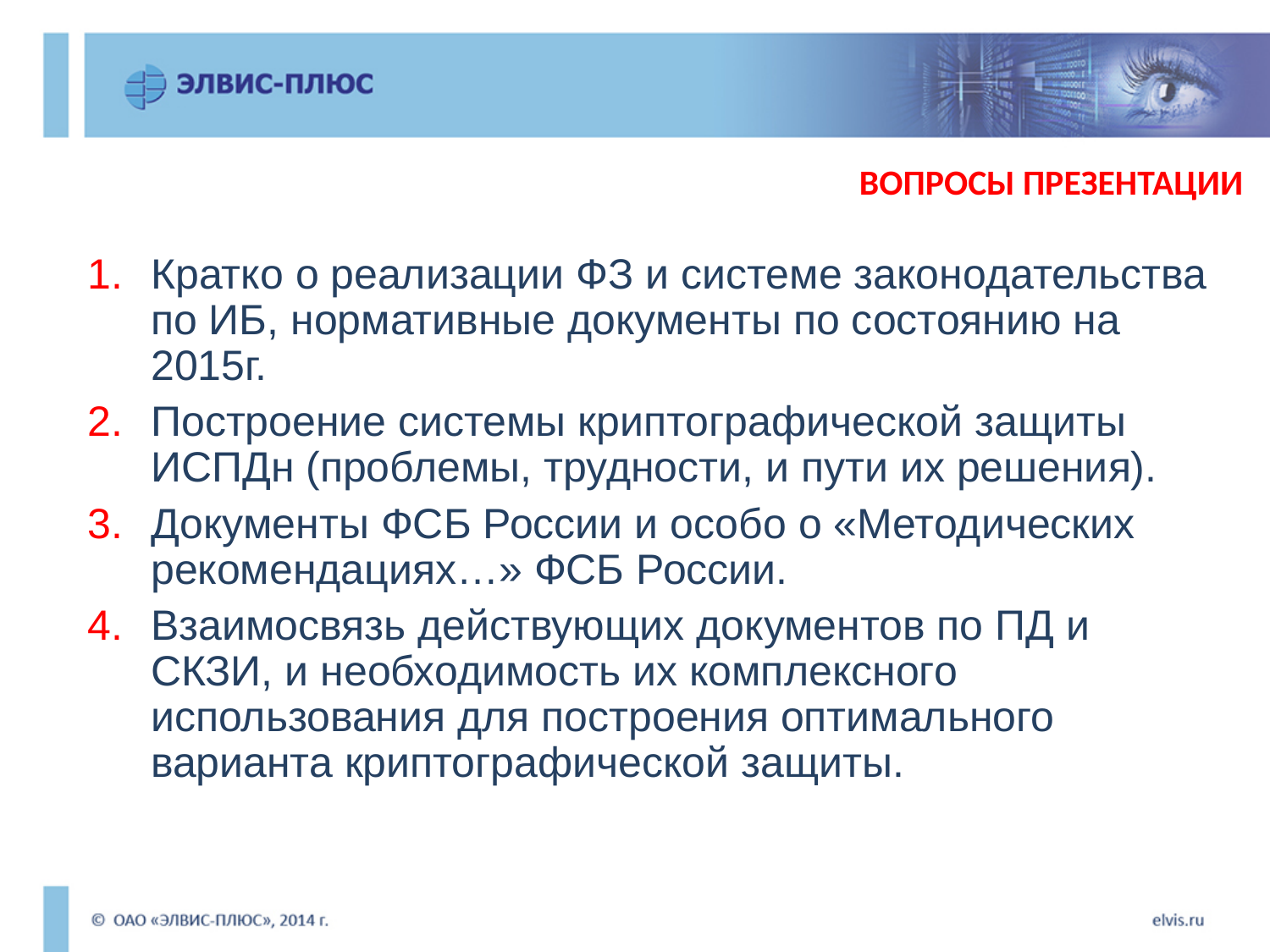

ВОПРОСЫ ПРЕЗЕНТАЦИИ
Кратко о реализации ФЗ и системе законодательства по ИБ, нормативные документы по состоянию на 2015г.
Построение системы криптографической защиты ИСПДн (проблемы, трудности, и пути их решения).
Документы ФСБ России и особо о «Методических рекомендациях…» ФСБ России.
Взаимосвязь действующих документов по ПД и СКЗИ, и необходимость их комплексного использования для построения оптимального варианта криптографической защиты.